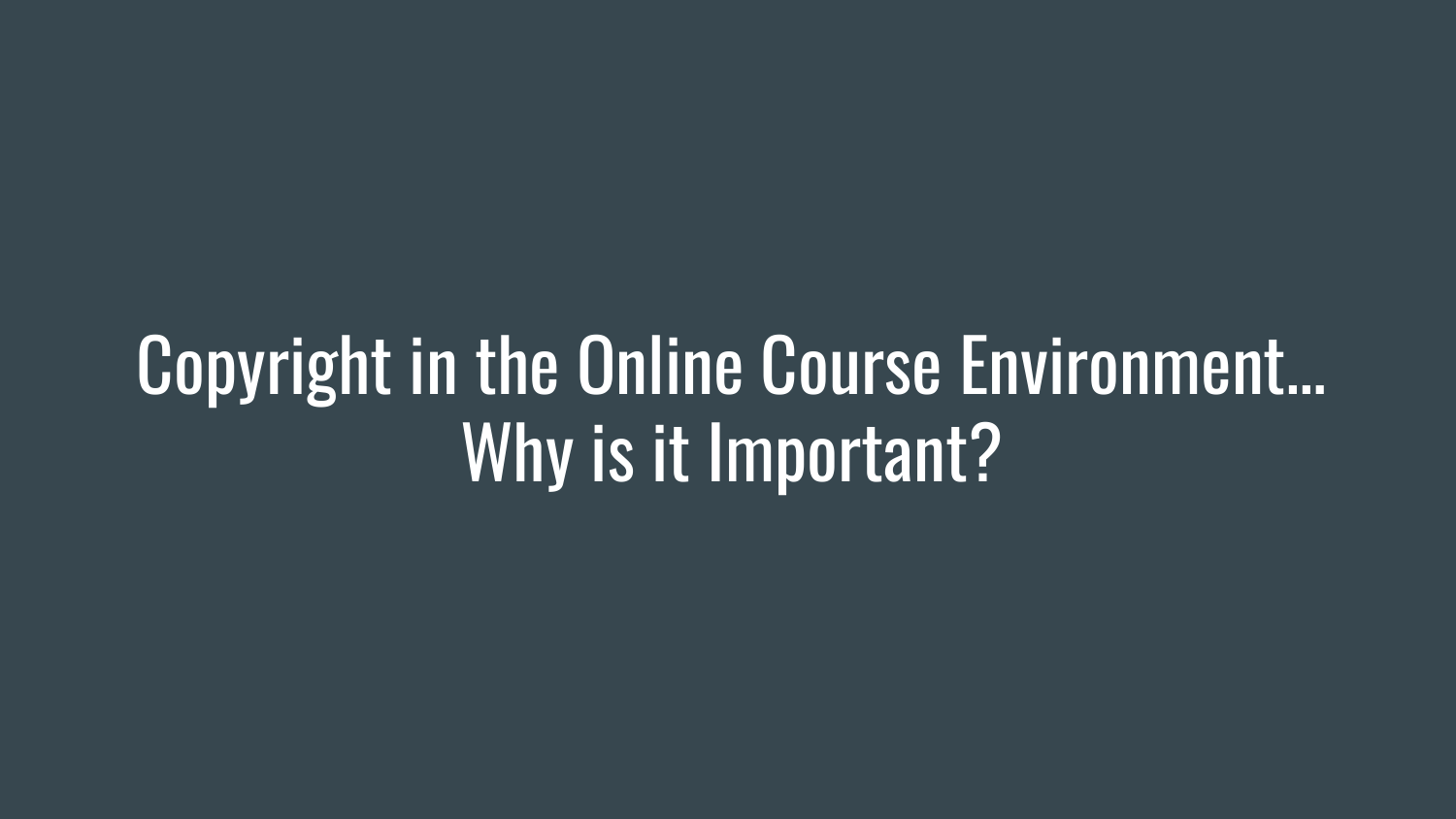

# Copyright in the Online Course Environment…
Why is it Important?